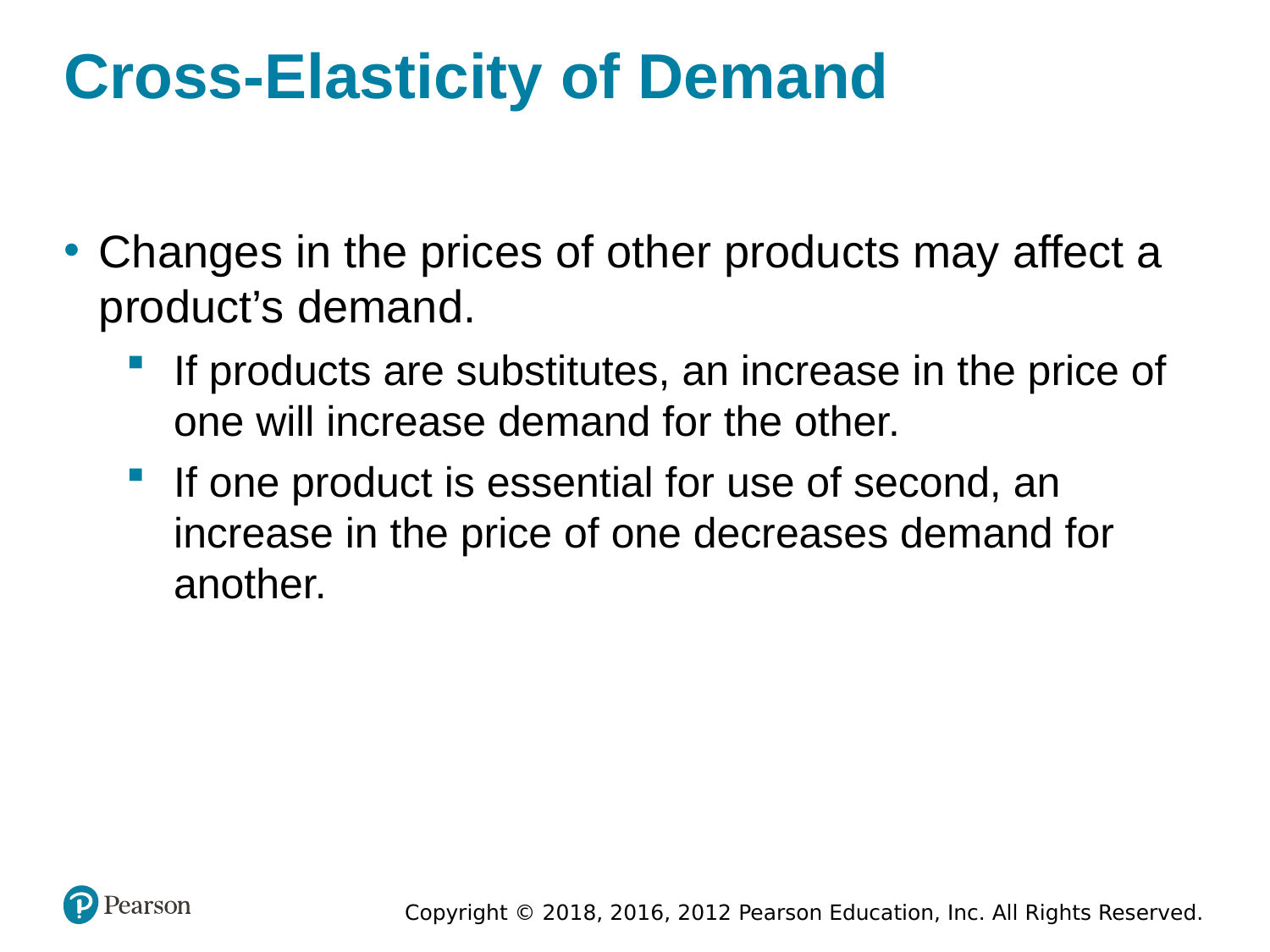

# Cross-Elasticity of Demand
Changes in the prices of other products may affect a product’s demand.
If products are substitutes, an increase in the price of one will increase demand for the other.
If one product is essential for use of second, an increase in the price of one decreases demand for another.